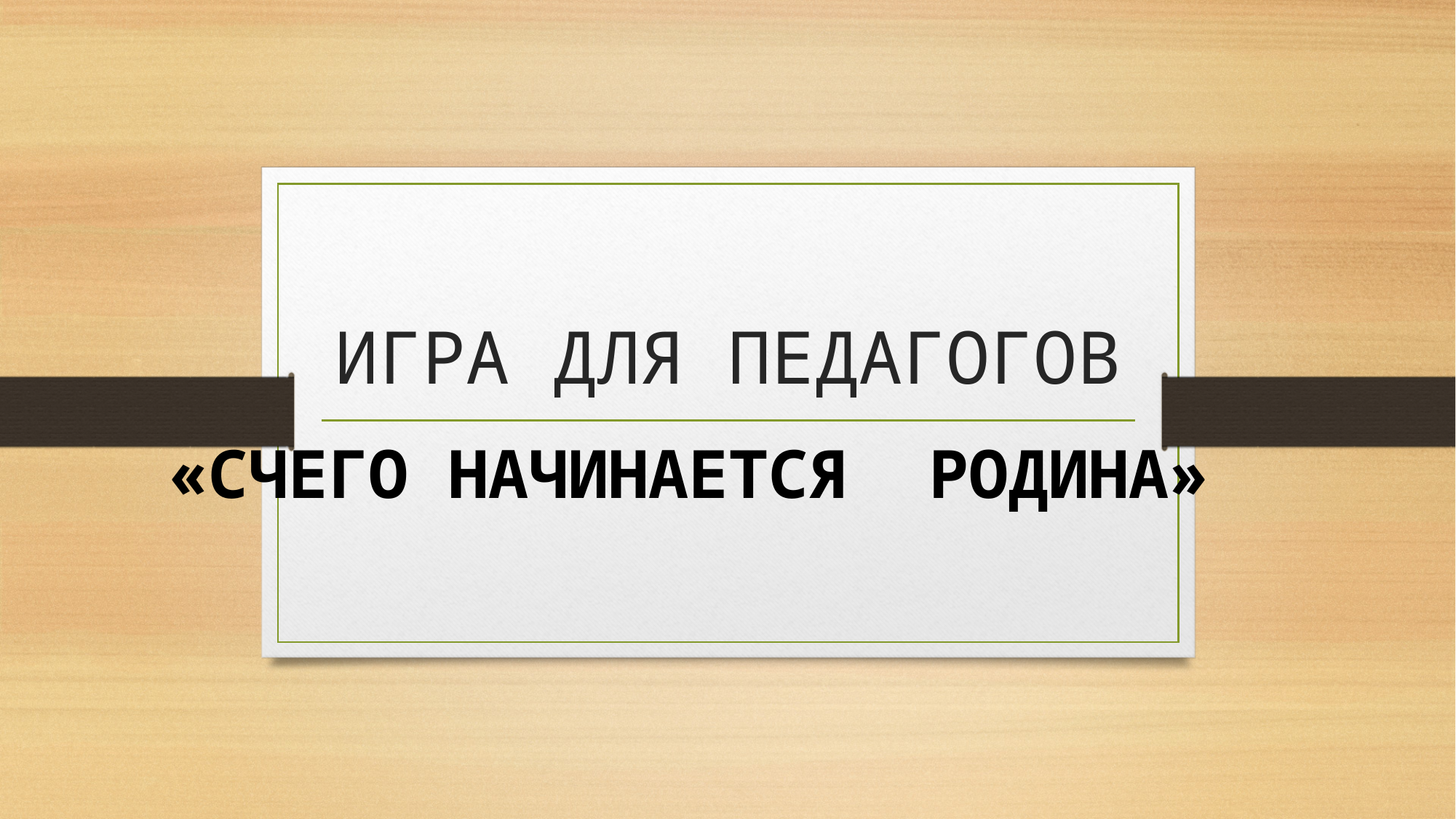

# ИГРА ДЛЯ ПЕДАГОГОВ
«СЧЕГО НАЧИНАЕТСЯ  РОДИНА»